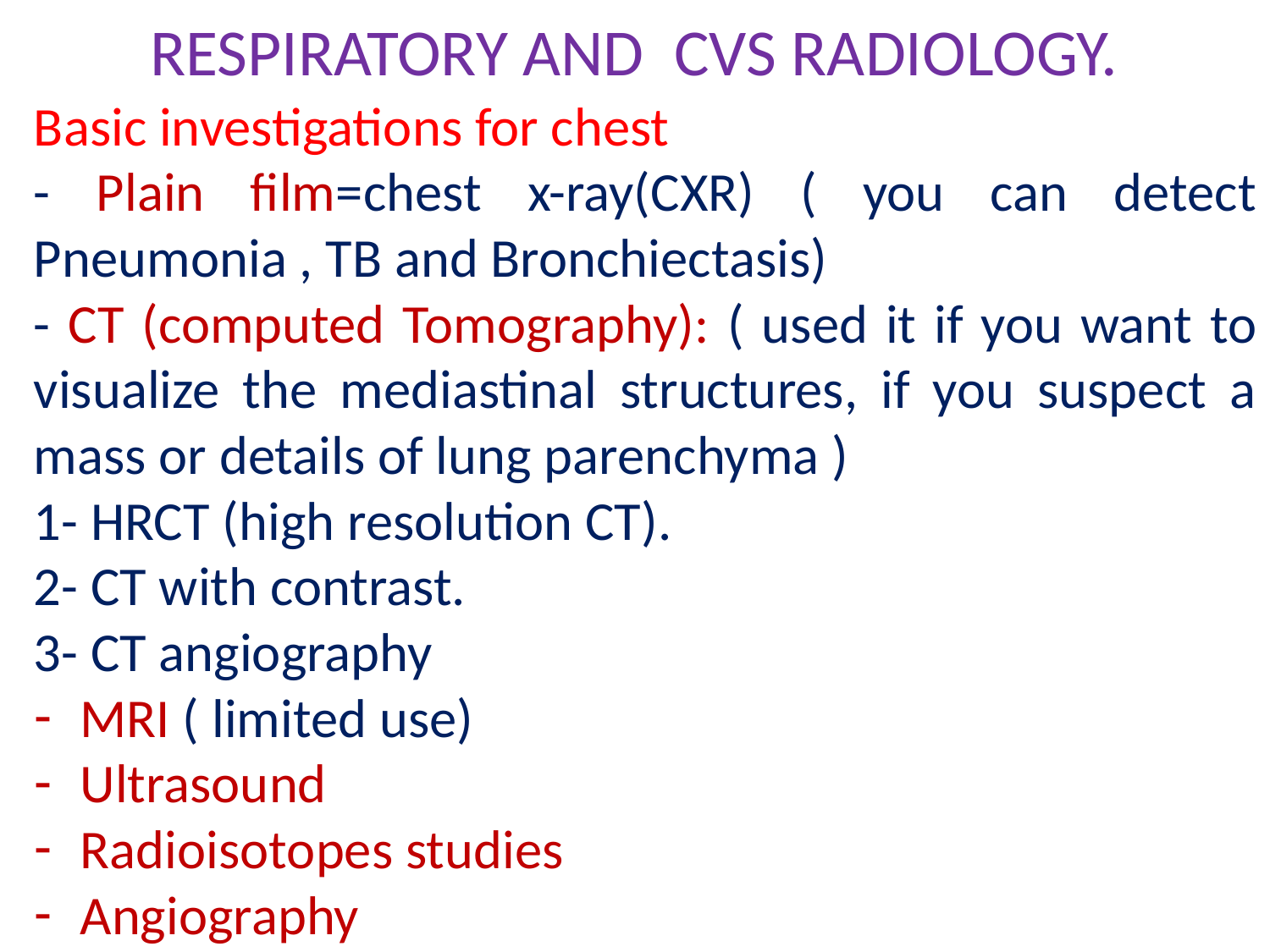

# RESPIRATORY AND  CVS RADIOLOGY.
Basic investigations for chest
- Plain film=chest x-ray(CXR) ( you can detect Pneumonia , TB and Bronchiectasis)
- CT (computed Tomography): ( used it if you want to visualize the mediastinal structures, if you suspect a mass or details of lung parenchyma )
1- HRCT (high resolution CT).
2- CT with contrast.
3- CT angiography
MRI ( limited use)
Ultrasound
Radioisotopes studies
Angiography